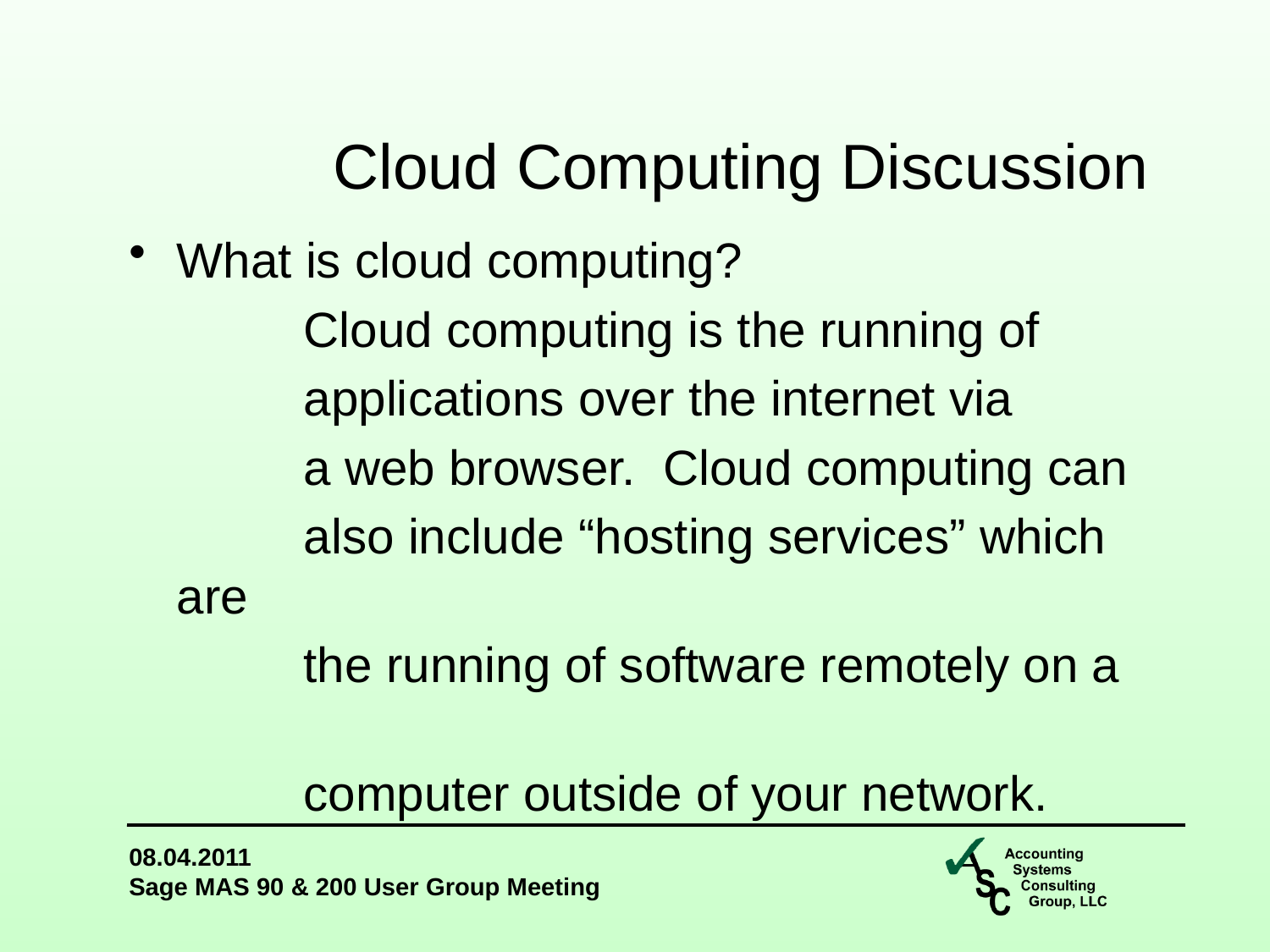

Cloud Computing Discussion
What is cloud computing?
		Cloud computing is the running of
		applications over the internet via
		a web browser.  Cloud computing can
		also include “hosting services” which are
		the running of software remotely on a
		computer outside of your network.